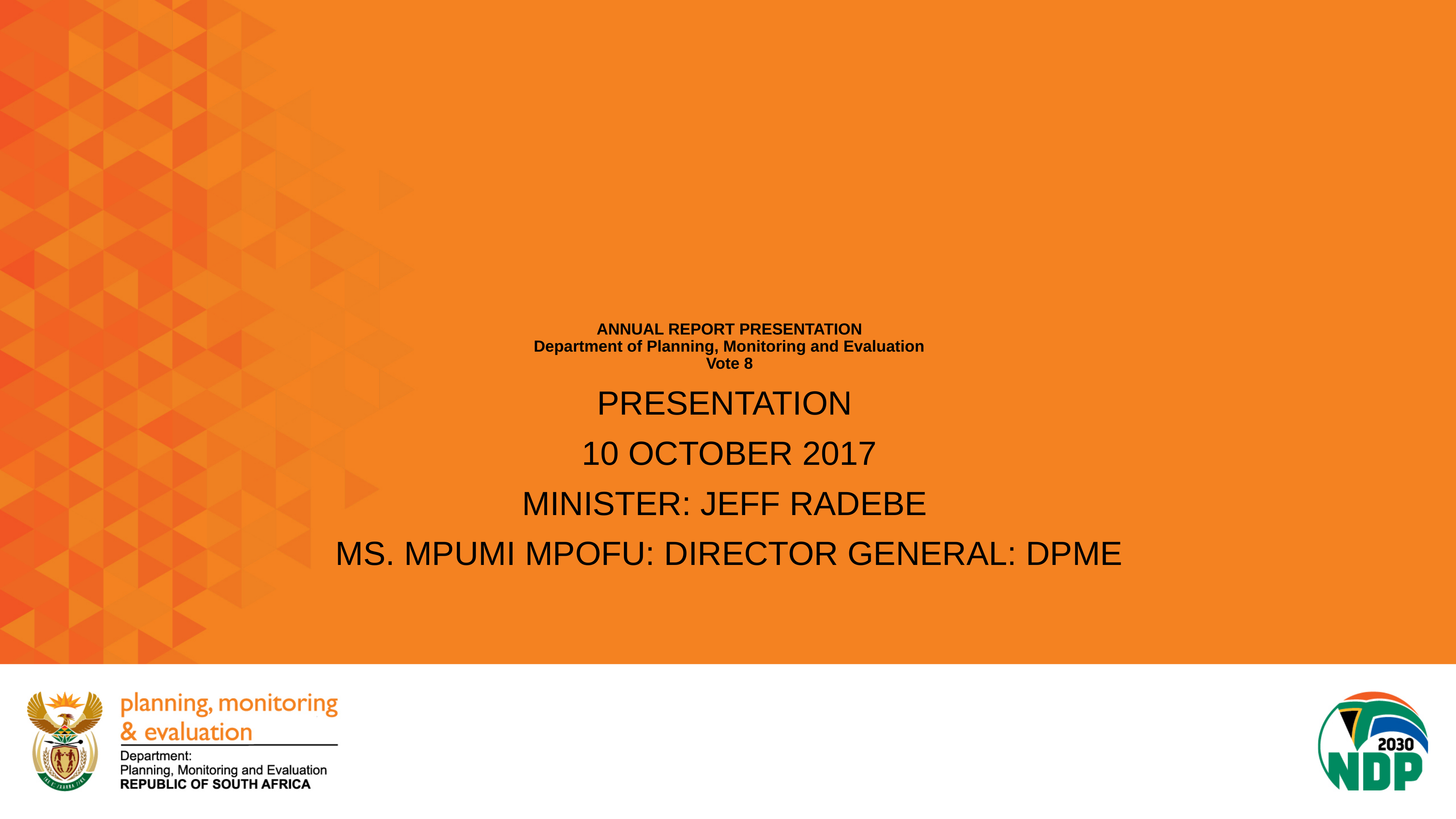

# ANNUAL REPORT PRESENTATION Department of Planning, Monitoring and Evaluation Vote 8
PRESENTATION
10 OCTOBER 2017
MINISTER: JEFF RADEBE
MS. MPUMI MPOFU: DIRECTOR GENERAL: DPME